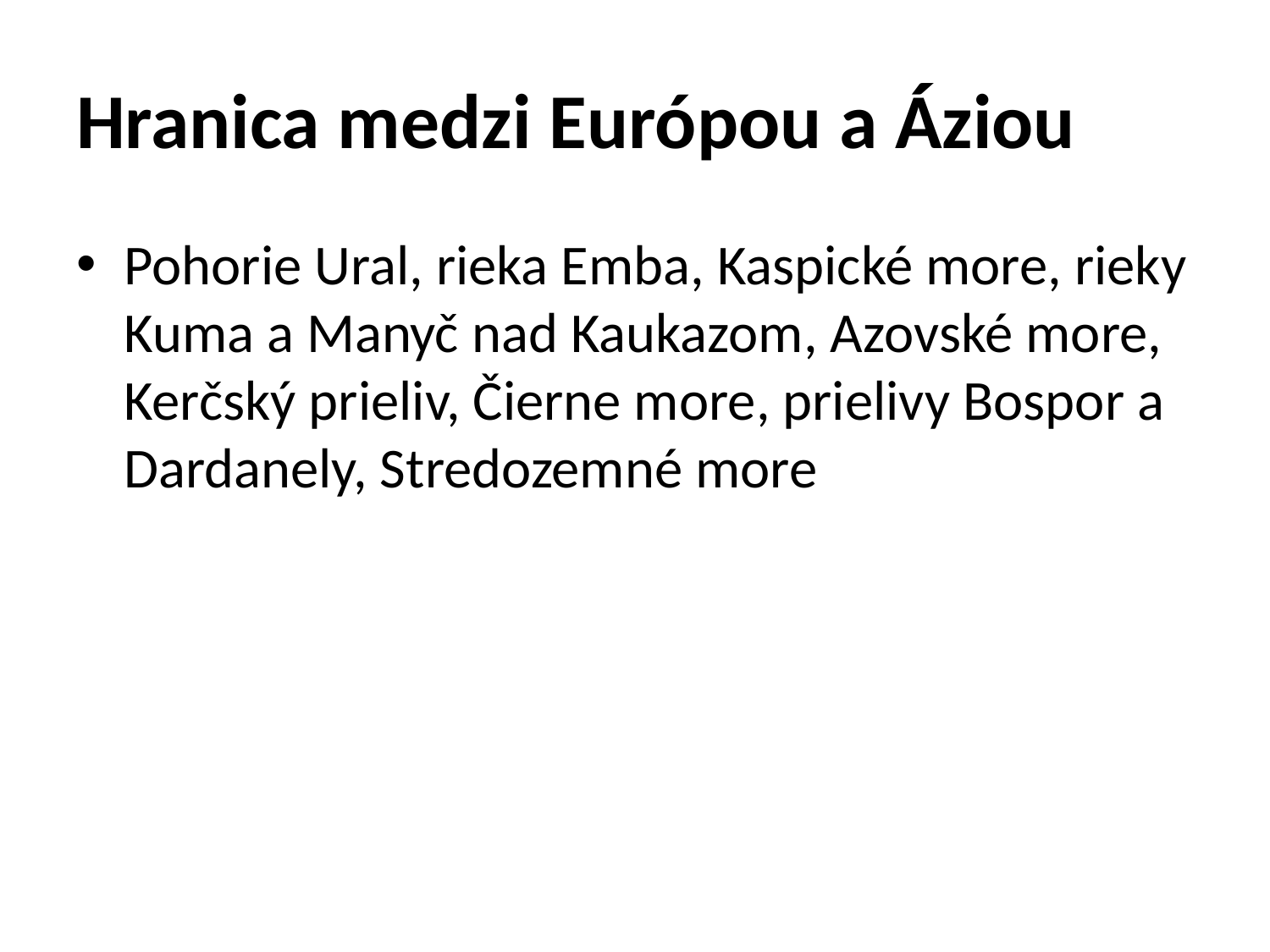

# Hranica medzi Európou a Áziou
Pohorie Ural, rieka Emba, Kaspické more, rieky Kuma a Manyč nad Kaukazom, Azovské more, Kerčský prieliv, Čierne more, prielivy Bospor a Dardanely, Stredozemné more